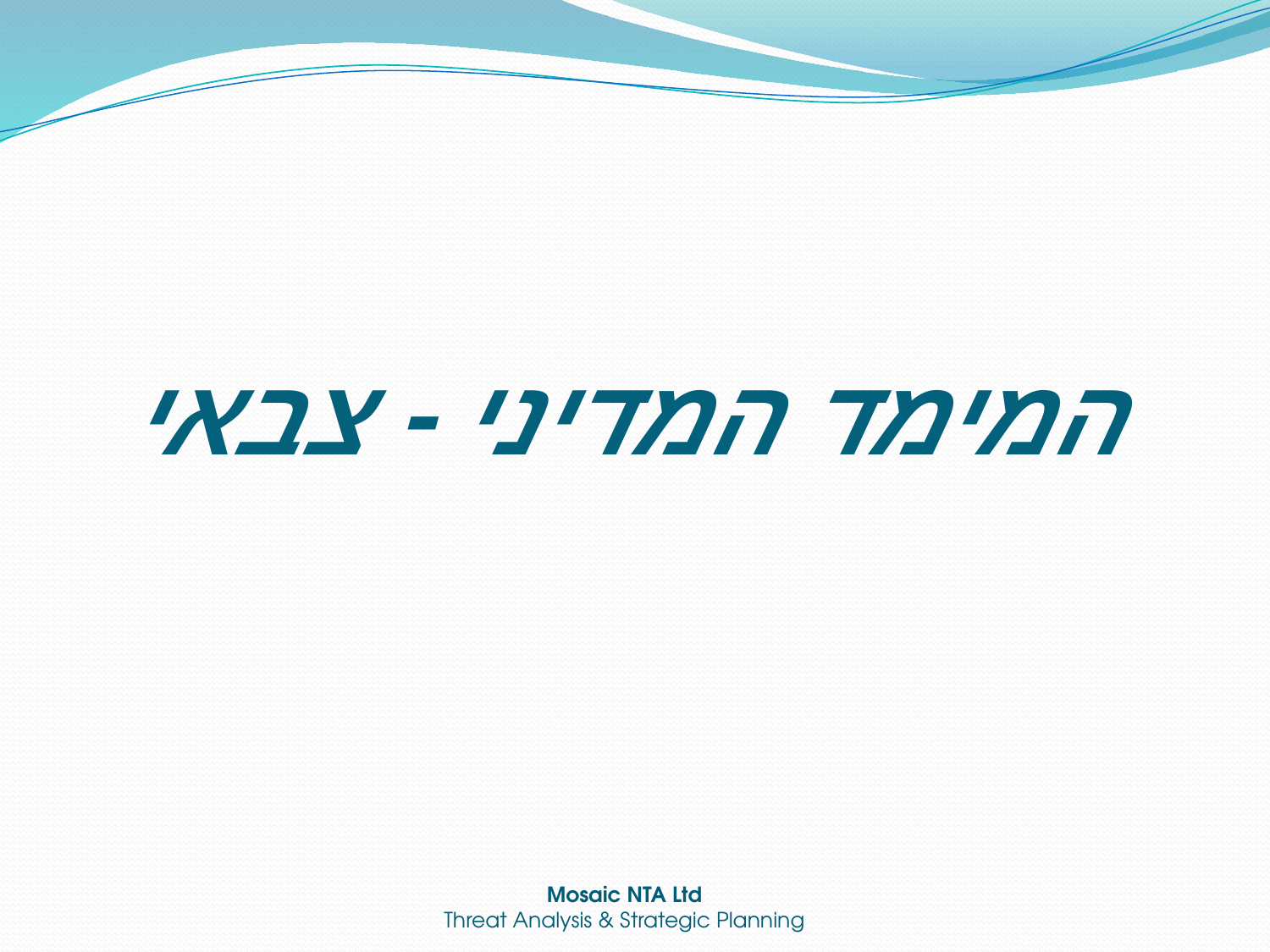

# המימד המדיני - צבאי
Mosaic NTA Ltd
Threat Analysis & Strategic Planning